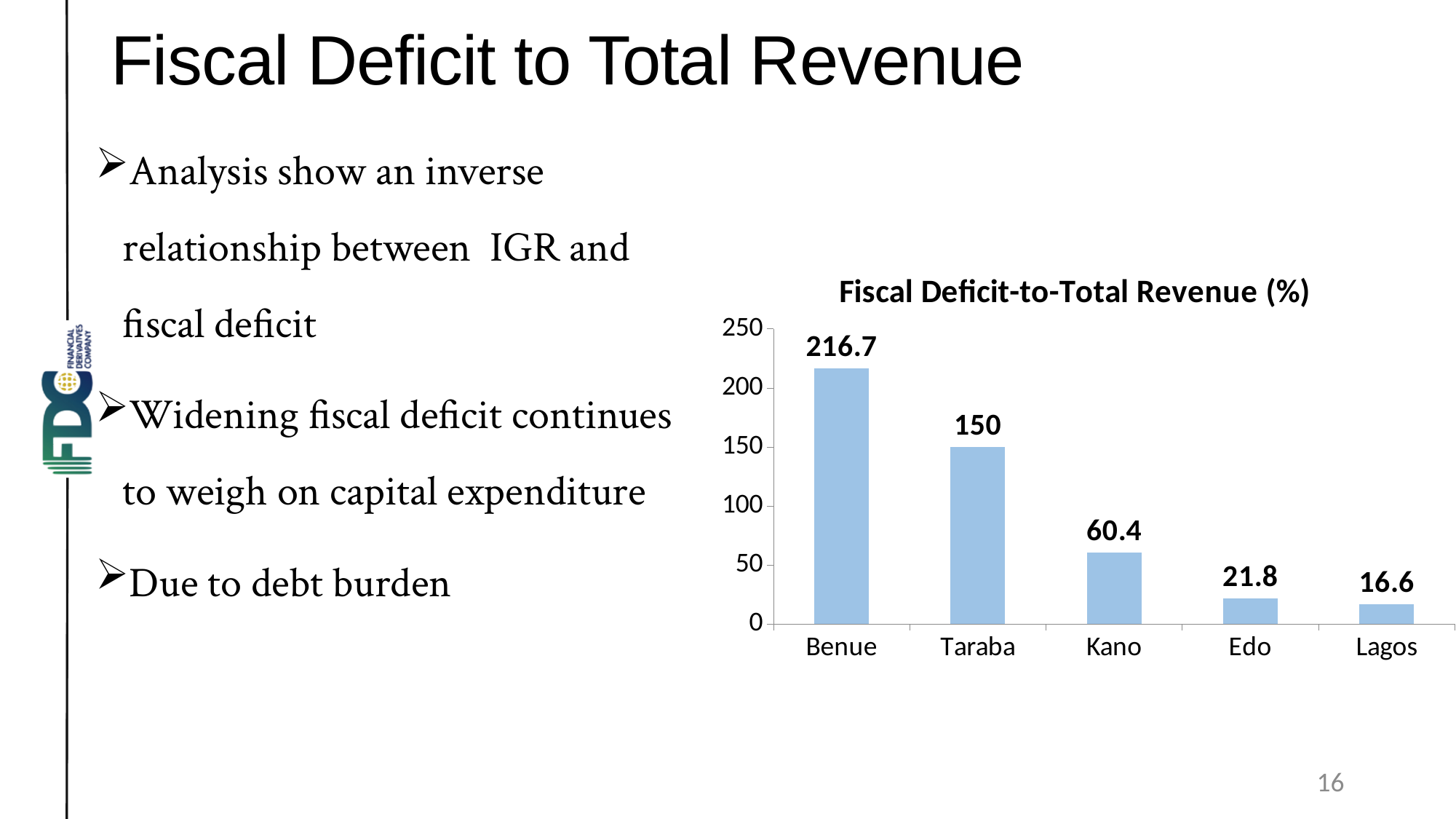

# Fiscal Deficit to Total Revenue
Analysis show an inverse relationship between  IGR and fiscal deficit
Widening fiscal deficit continues to weigh on capital expenditure
Due to debt burden

### Chart:

| Category | Fiscal Deficit-to-Total Revenue (%) |
|---|---|
| Benue | 216.7 |
| Taraba | 150.0 |
| Kano | 60.4 |
| Edo | 21.8 |
| Lagos | 16.6 |
16